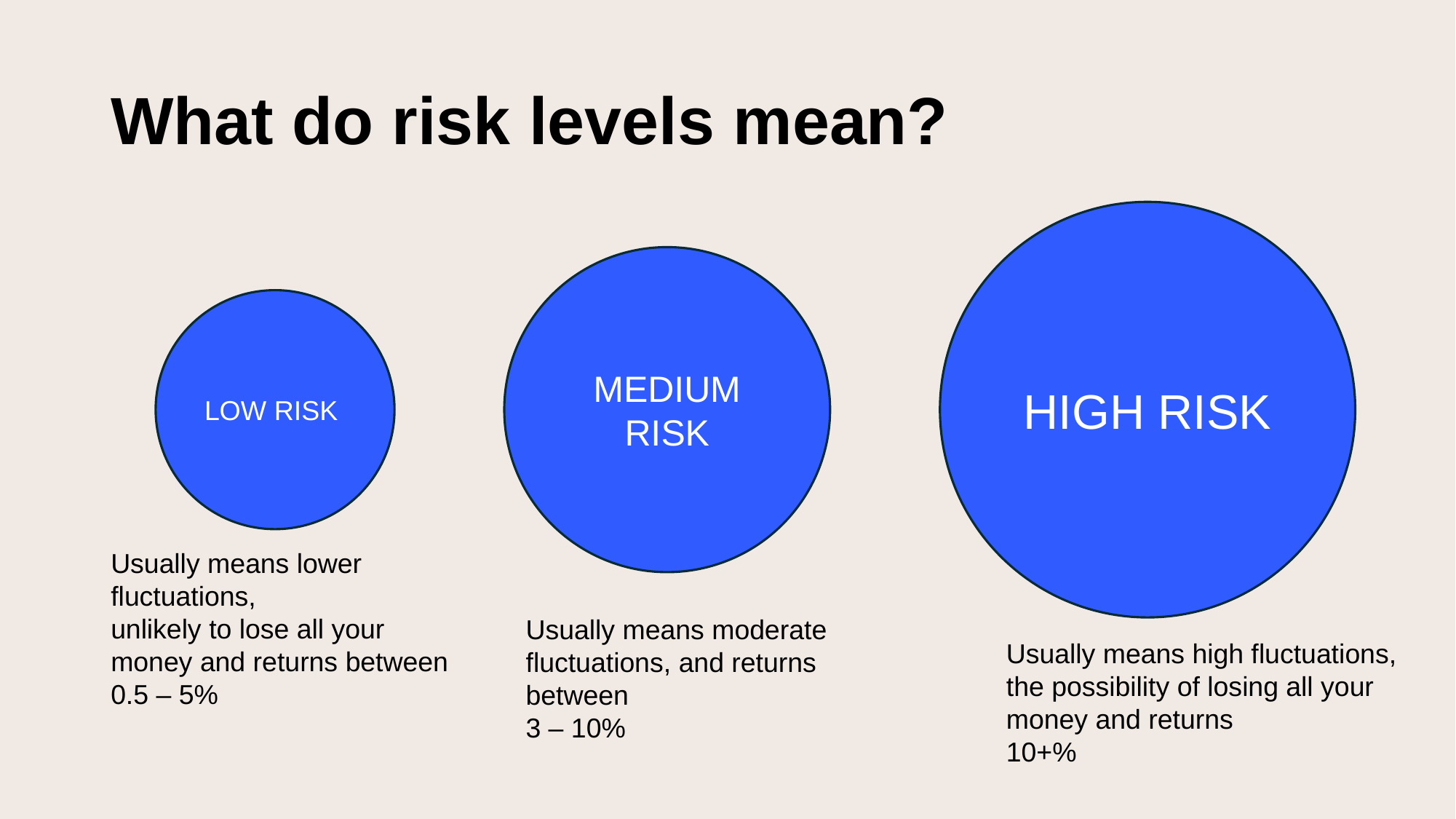

# What do risk levels mean?
HIGH RISK
MEDIUM RISK
LOW RISK
Usually means lower
fluctuations,
unlikely to lose all your money and returns between
0.5 – 5%
Usually means moderate fluctuations, and returns between
3 – 10%
Usually means high fluctuations, the possibility of losing all your money and returns
10+%